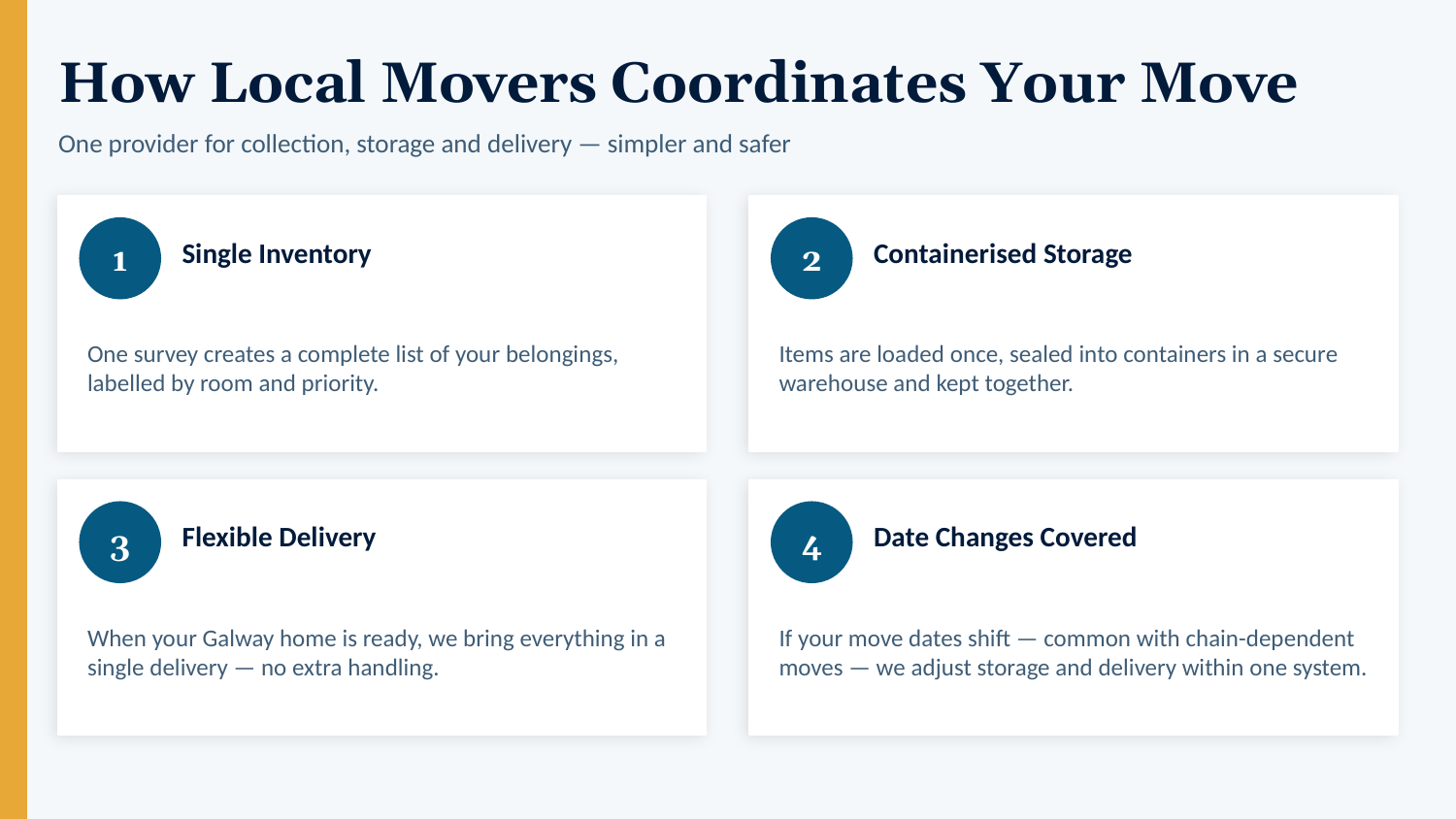

How Local Movers Coordinates Your Move
One provider for collection, storage and delivery — simpler and safer

1

2
Single Inventory
Containerised Storage
One survey creates a complete list of your belongings, labelled by room and priority.
Items are loaded once, sealed into containers in a secure warehouse and kept together.

3

4
Flexible Delivery
Date Changes Covered
When your Galway home is ready, we bring everything in a single delivery — no extra handling.
If your move dates shift — common with chain-dependent moves — we adjust storage and delivery within one system.